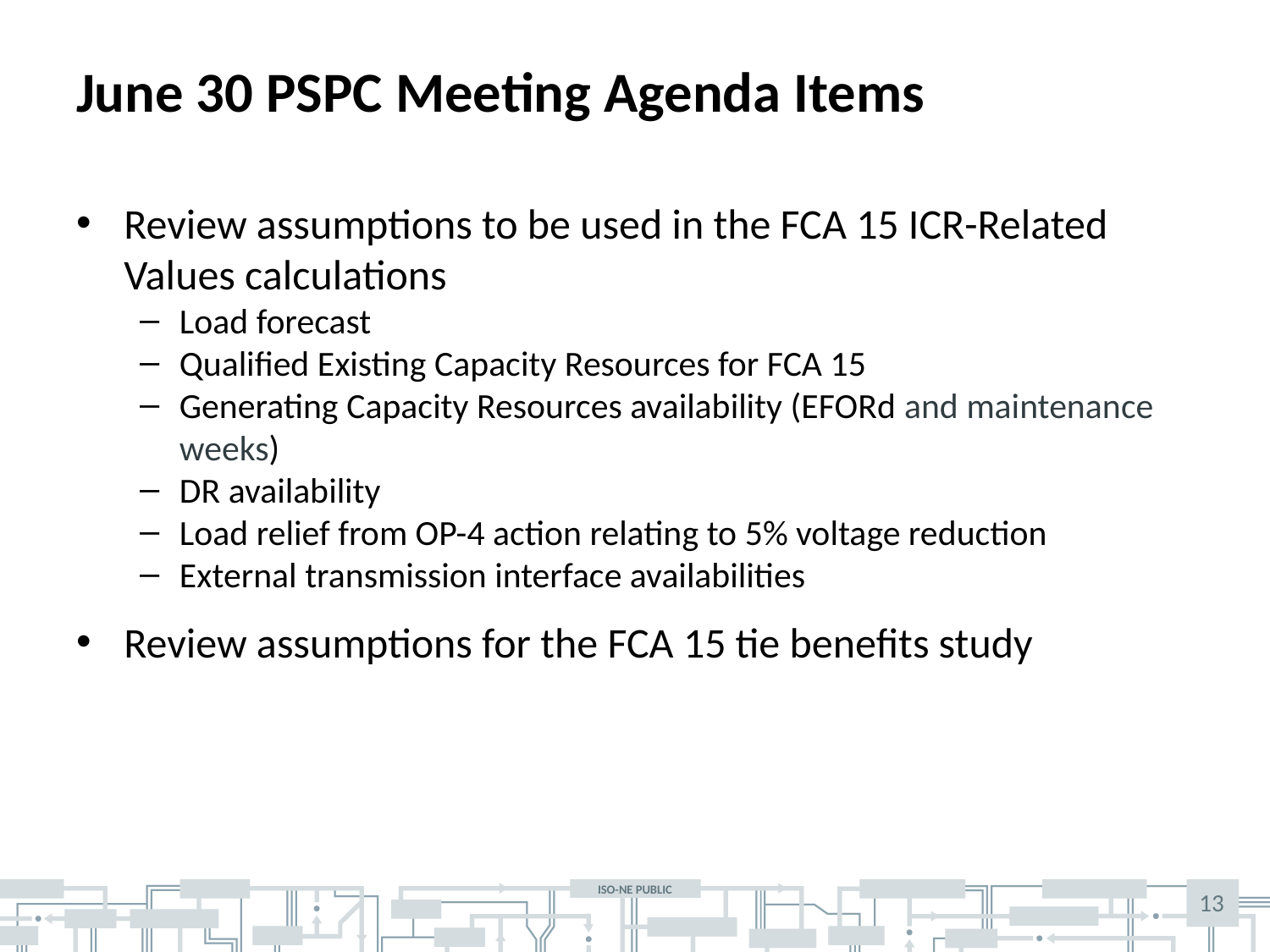

# June 30 PSPC Meeting Agenda Items
Review assumptions to be used in the FCA 15 ICR-Related Values calculations
Load forecast
Qualified Existing Capacity Resources for FCA 15
Generating Capacity Resources availability (EFORd and maintenance weeks)
DR availability
Load relief from OP-4 action relating to 5% voltage reduction
External transmission interface availabilities
Review assumptions for the FCA 15 tie benefits study
13